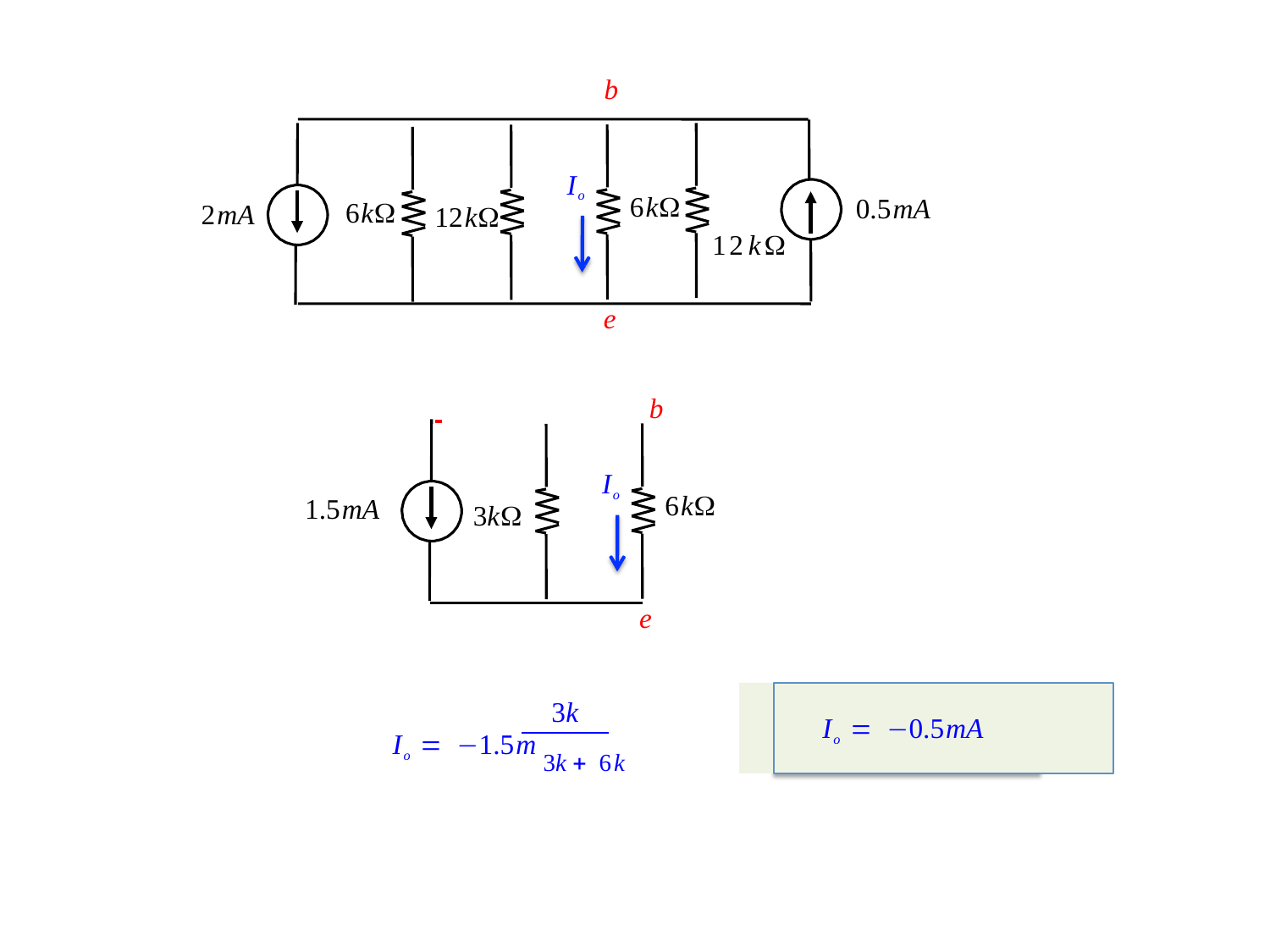

b

Io

6kΩ

0.5mA

6kΩ

2mA

12kΩ

12kΩ

e

 	b

Io

6kΩ

1.5mA

3kΩ

e

3k
Io  = −0.5mA
Io  = −1.5m 3k + 6k